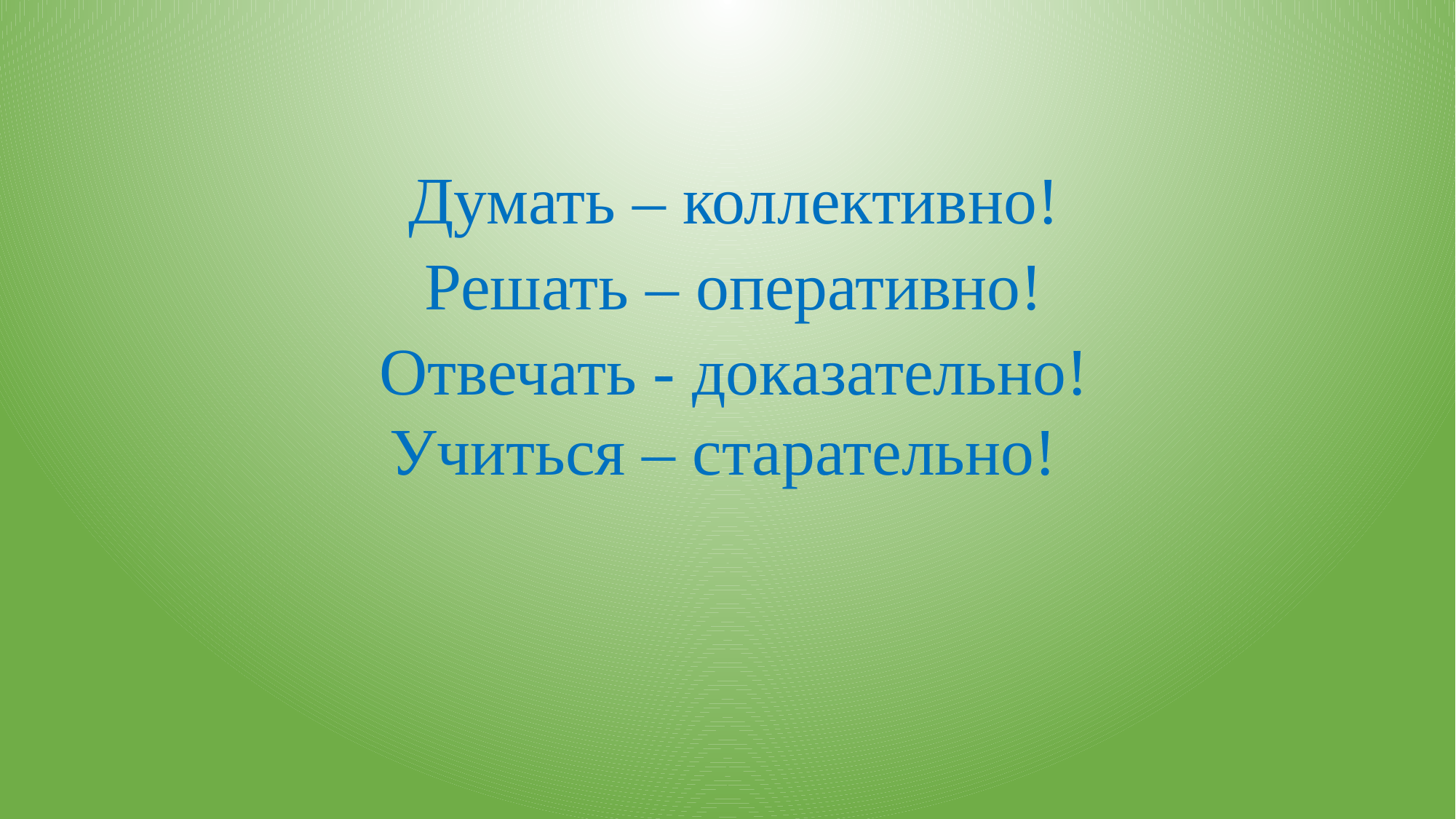

Думать – коллективно!
Решать – оперативно!
Отвечать - доказательно!
         Учиться – старательно!